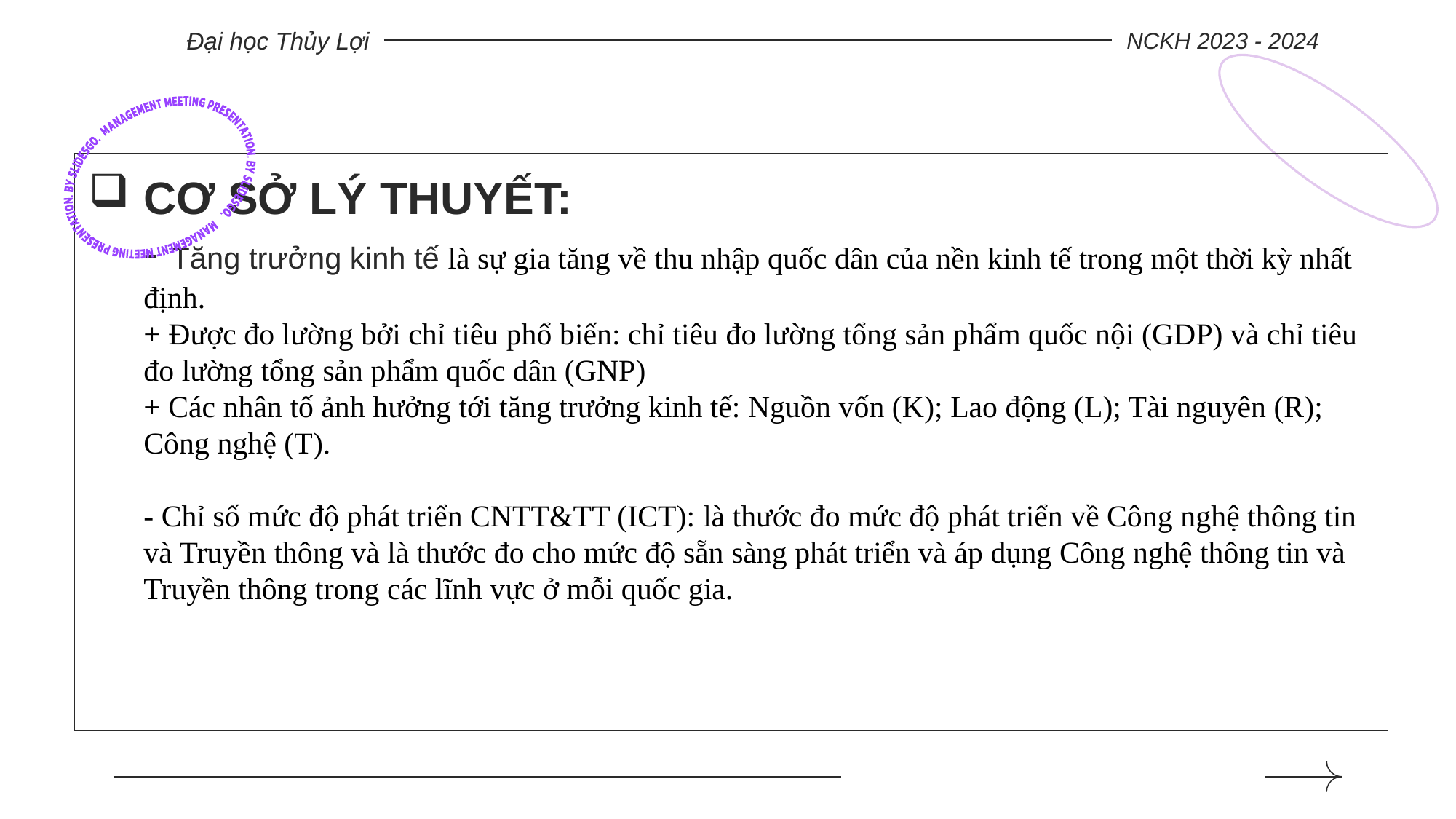

Đại học Thủy Lợi
NCKH 2023 - 2024

# CƠ SỞ LÝ THUYẾT: - Tăng trưởng kinh tế là sự gia tăng về thu nhập quốc dân của nền kinh tế trong một thời kỳ nhất định. + Được đo lường bởi chỉ tiêu phổ biến: chỉ tiêu đo lường tổng sản phẩm quốc nội (GDP) và chỉ tiêu đo lường tổng sản phẩm quốc dân (GNP) + Các nhân tố ảnh hưởng tới tăng trưởng kinh tế: Nguồn vốn (K); Lao động (L); Tài nguyên (R); Công nghệ (T). - Chỉ số mức độ phát triển CNTT&TT (ICT): là thước đo mức độ phát triển về Công nghệ thông tin và Truyền thông và là thước đo cho mức độ sẵn sàng phát triển và áp dụng Công nghệ thông tin và Truyền thông trong các lĩnh vực ở mỗi quốc gia.